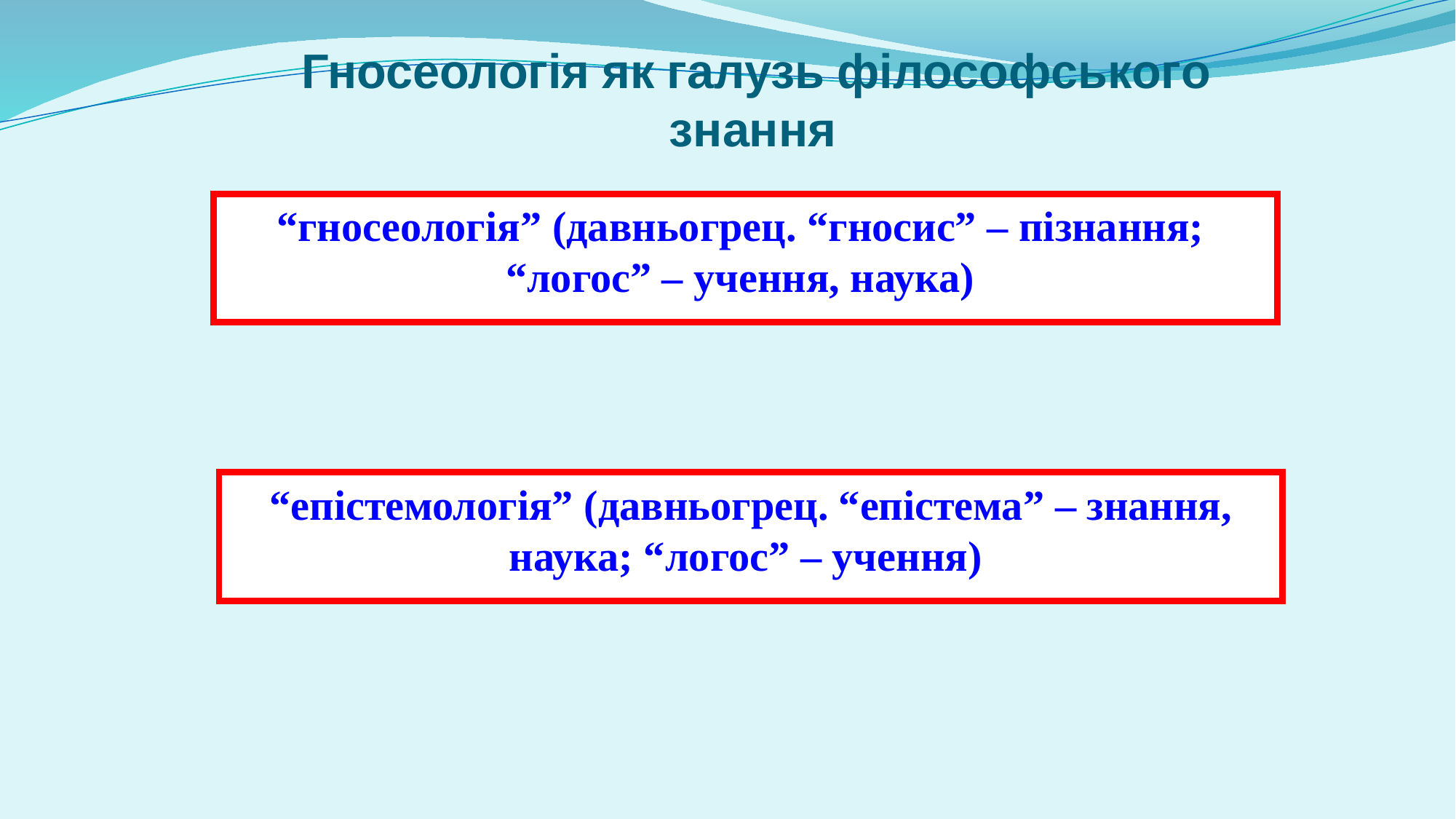

Гносеологія як галузь філософського знання
“гносеологія” (давньогрец. “гносис” – пізнання;
“логос” – учення, наука)
“епістемологія” (давньогрец. “епістема” – знання, наука; “логос” – учення)